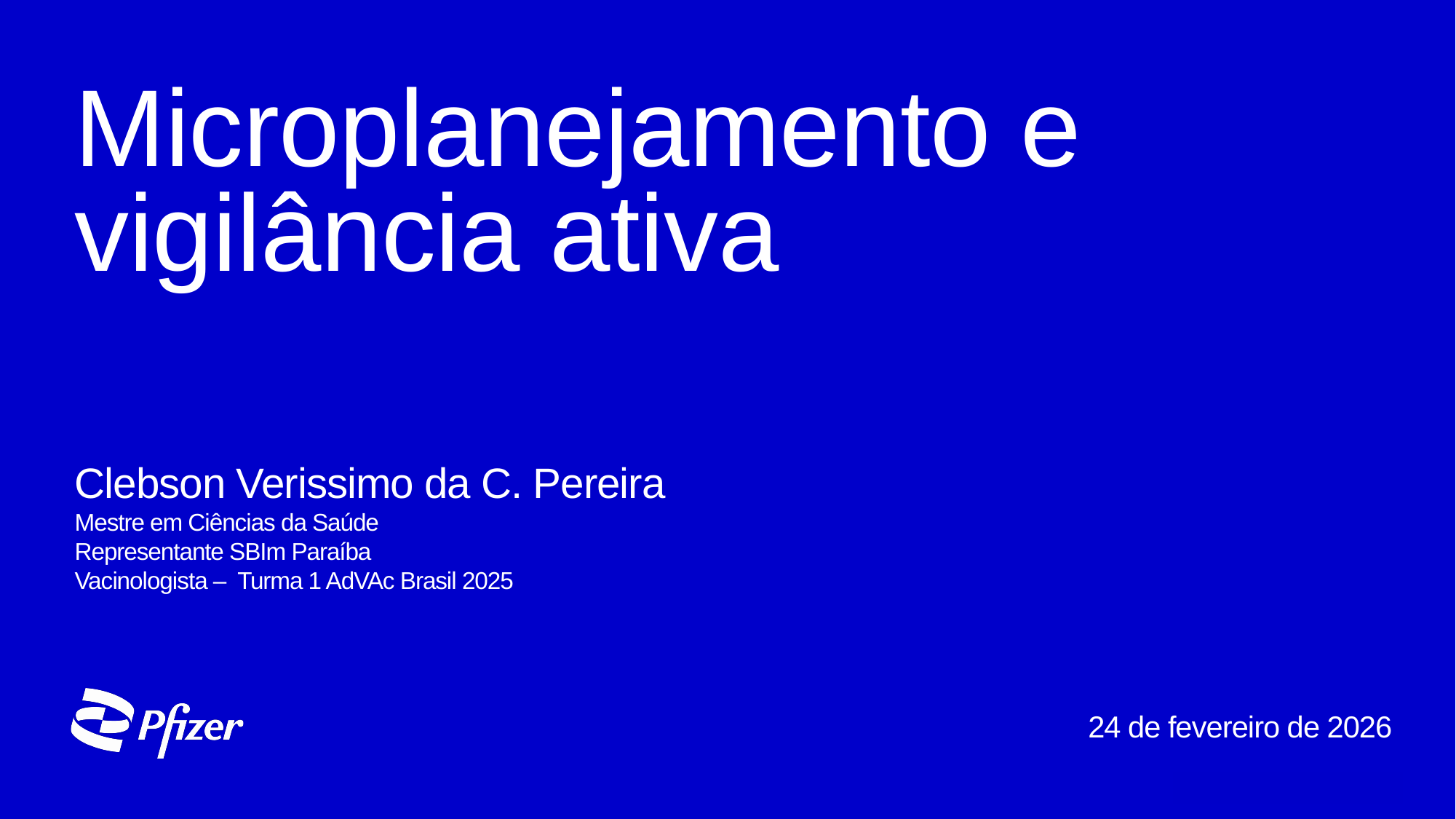

# Microplanejamento e vigilância ativa
Clebson Verissimo da C. Pereira
Mestre em Ciências da Saúde
Representante SBIm Paraíba
Vacinologista –  Turma 1 AdVAc Brasil 2025
24 de fevereiro de 2026